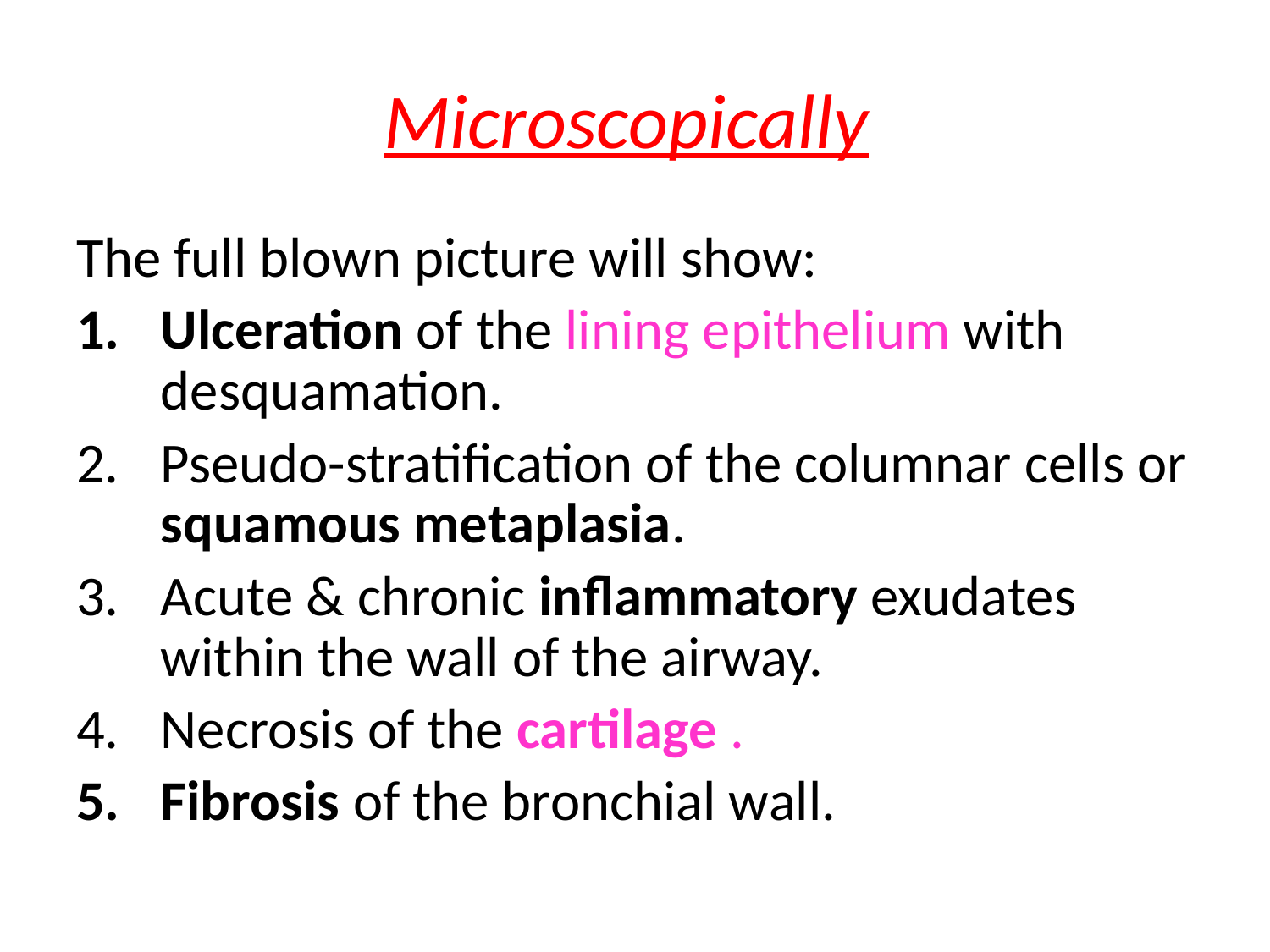

# Microscopically
The full blown picture will show:
Ulceration of the lining epithelium with desquamation.
Pseudo-stratification of the columnar cells or squamous metaplasia.
Acute & chronic inflammatory exudates within the wall of the airway.
Necrosis of the cartilage .
Fibrosis of the bronchial wall.